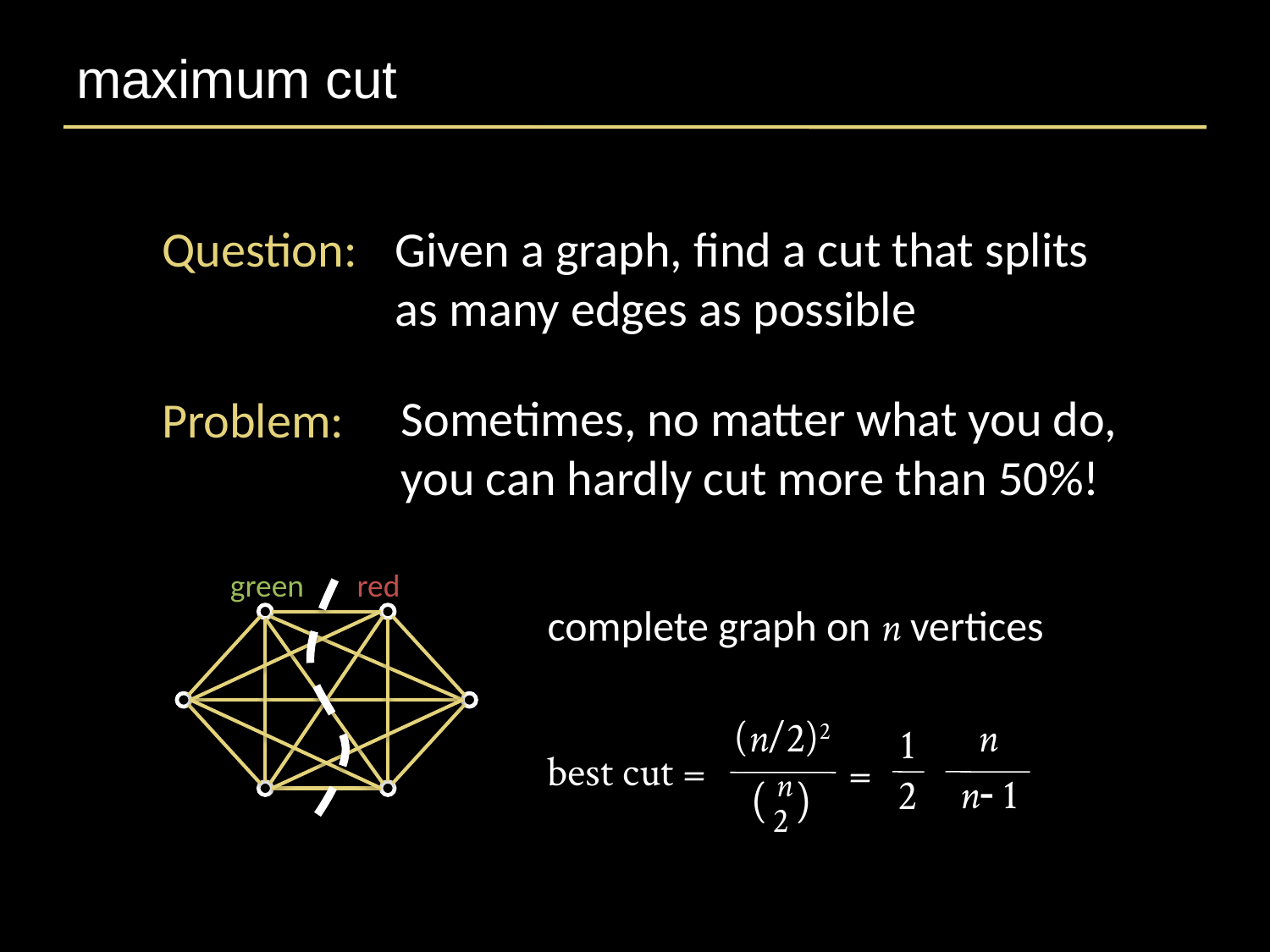

# maximum cut
Question:
Given a graph, find a cut that splits
as many edges as possible
Sometimes, no matter what you do,
you can hardly cut more than 50%!
Problem:
green
red

complete graph on n vertices

n
1
n− 1
2
(n/2)2
n
)
(
2
best cut =
=